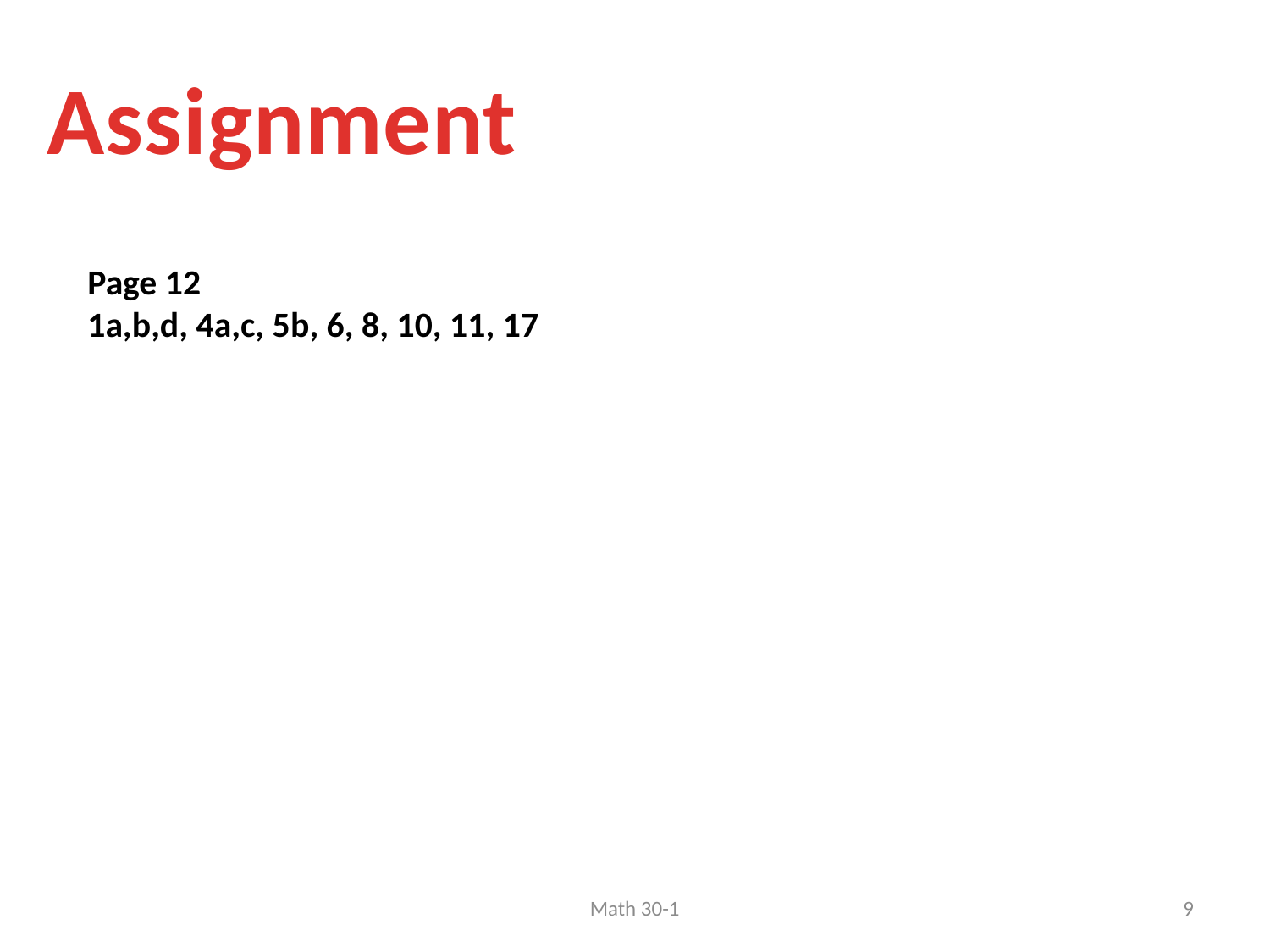

Assignment
Page 12
1a,b,d, 4a,c, 5b, 6, 8, 10, 11, 17
Math 30-1
9